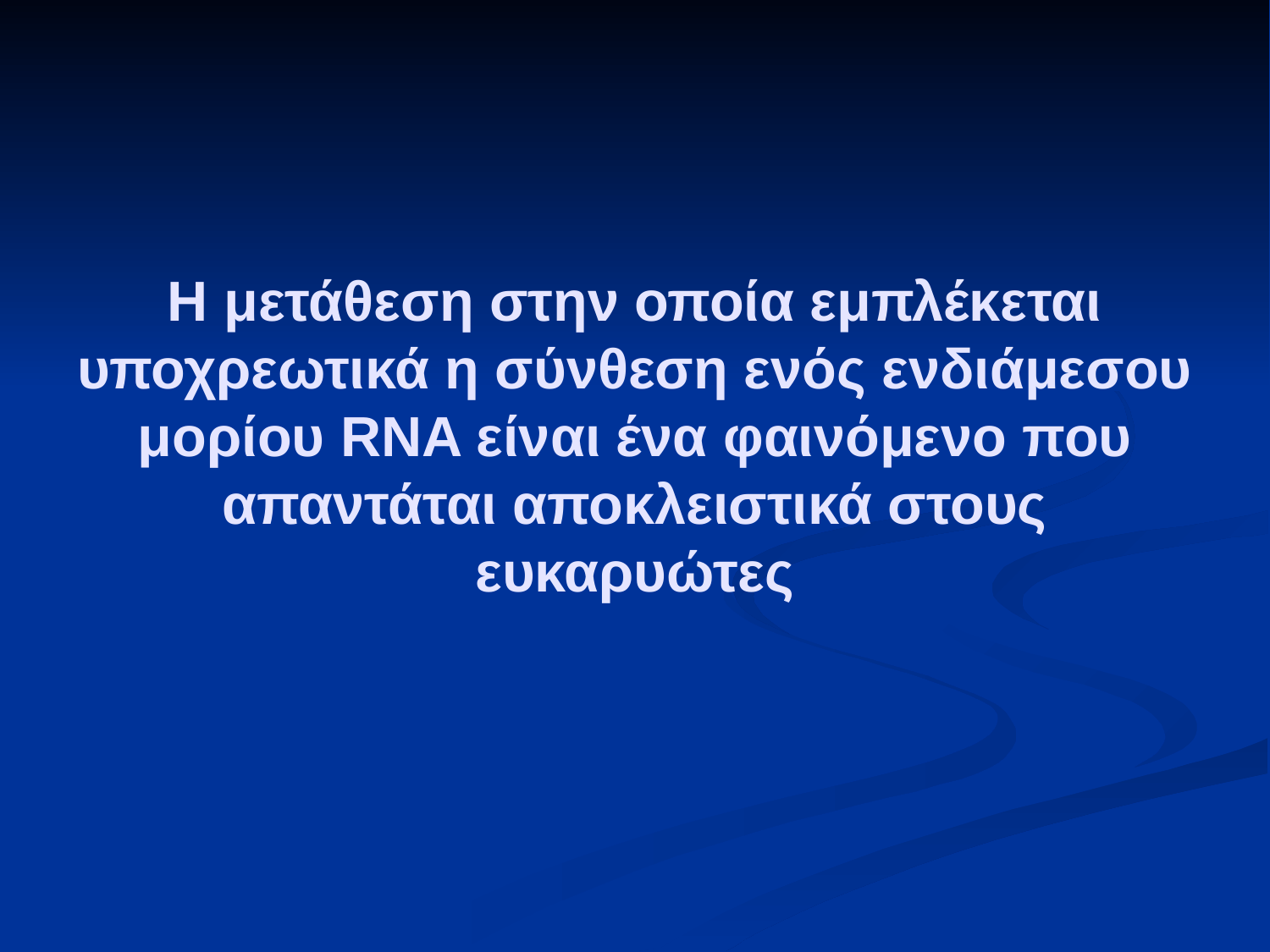

# Η μετάθεση στην οποία εμπλέκεται υποχρεωτικά η σύνθεση ενός ενδιάμεσου μορίου RNA είναι ένα φαινόμενο που απαντάται αποκλειστικά στους ευκαρυώτες